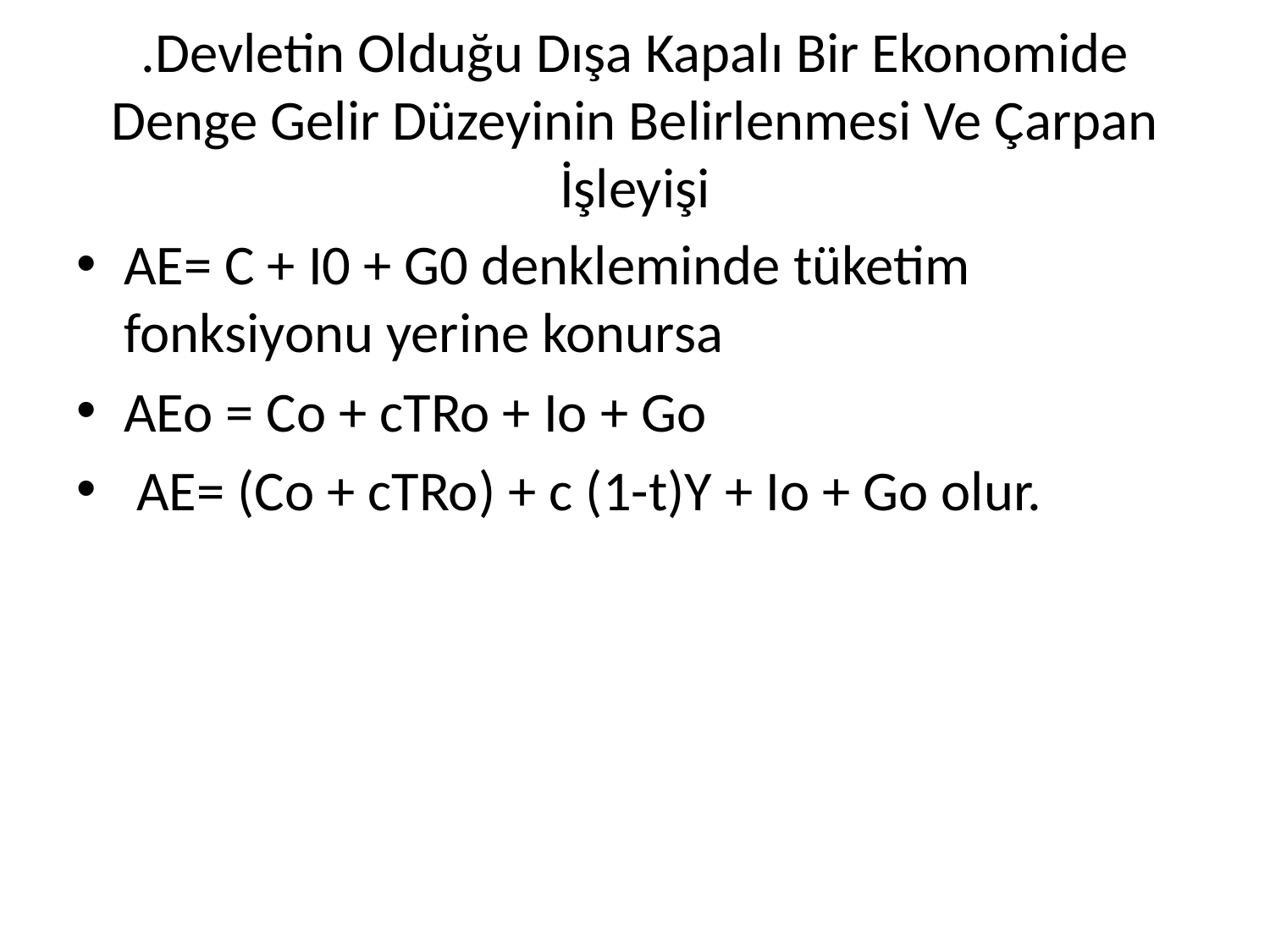

# .Devletin Olduğu Dışa Kapalı Bir Ekonomide Denge Gelir Düzeyinin Belirlenmesi Ve Çarpan İşleyişi
AE= C + I0 + G0 denkleminde tüketim fonksiyonu yerine konursa
AEo = Co + cTRo + Io + Go
 AE= (Co + cTRo) + c (1-t)Y + Io + Go olur.